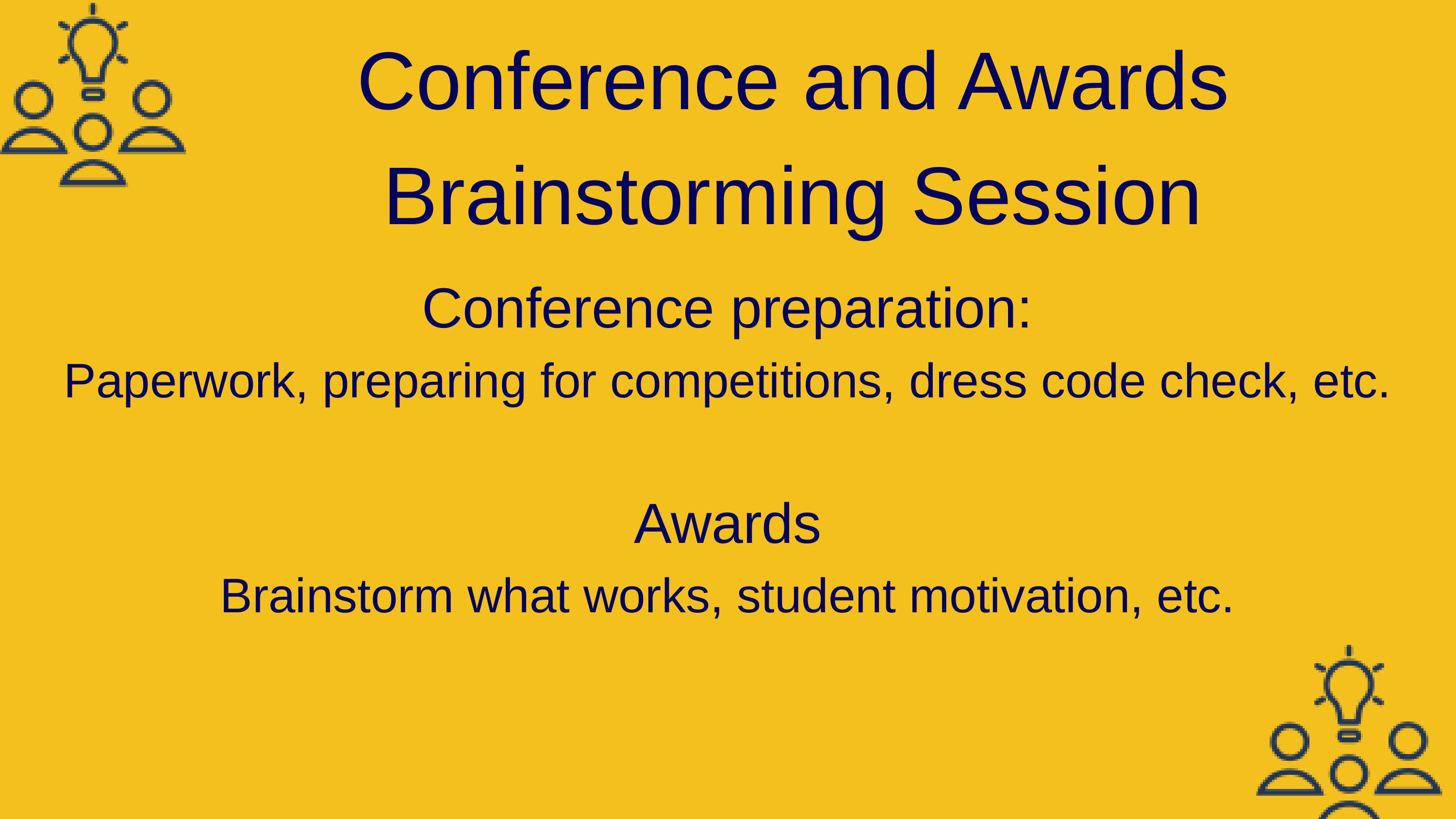

Conference and Awards Brainstorming Session

Conference preparation:
Paperwork, preparing for competitions, dress code check, etc.

Awards
Brainstorm what works, student motivation, etc.